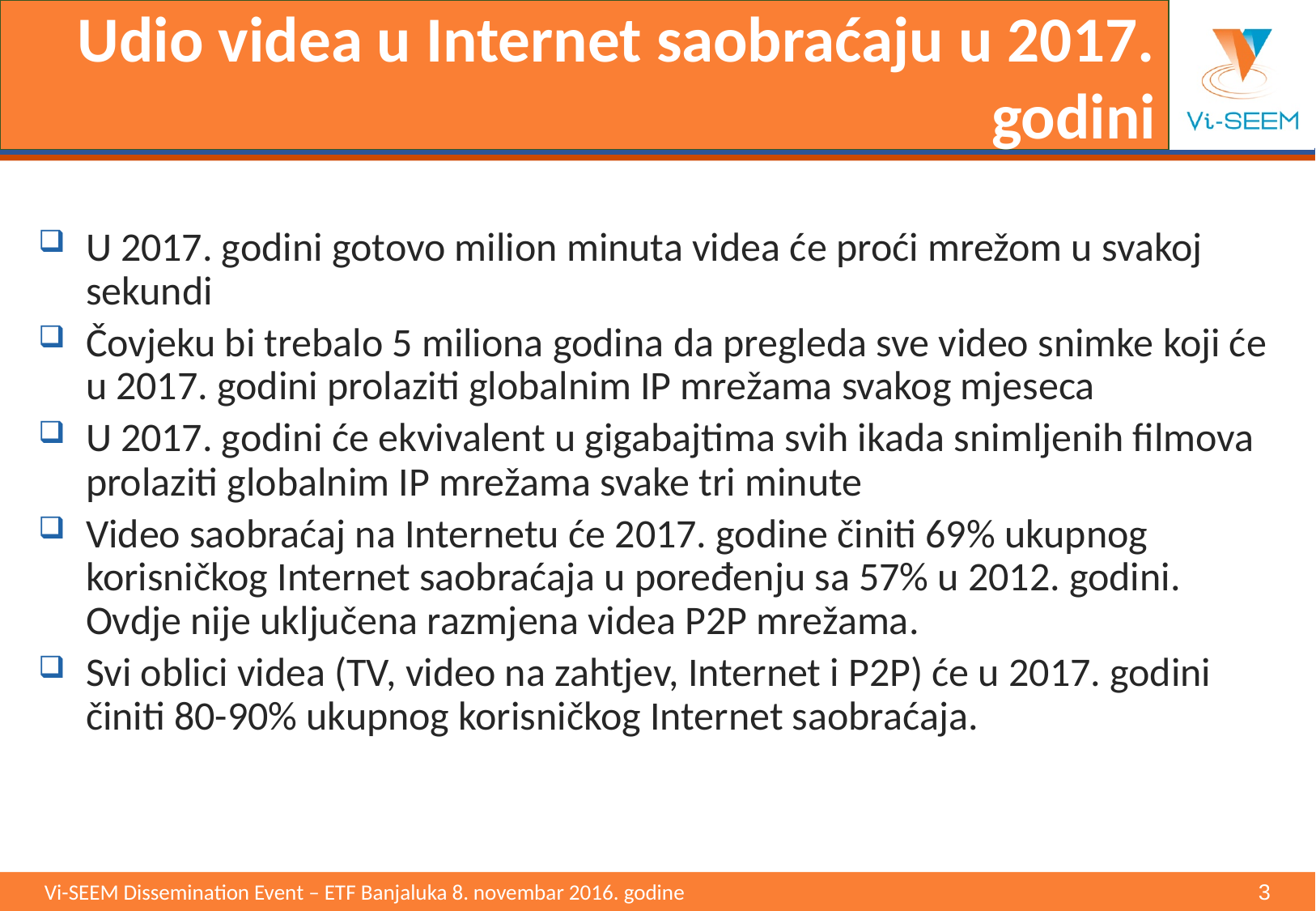

# Udio videa u Internet saobraćaju u 2017. godini
U 2017. godini gotovo milion minuta videa će proći mrežom u svakoj sekundi
Čovjeku bi trebalo 5 miliona godina da pregleda sve video snimke koji će  u 2017. godini prolaziti globalnim IP mrežama svakog mjeseca
U 2017. godini će ekvivalent u gigabajtima svih ikada snimljenih filmova prolaziti globalnim IP mrežama svake tri minute
Video saobraćaj na Internetu će 2017. godine činiti 69% ukupnog  korisničkog Internet saobraćaja u poređenju sa 57% u 2012. godini. Ovdje nije uključena razmjena videa P2P mrežama.
Svi oblici videa (TV, video na zahtjev, Internet i P2P) će u 2017. godini činiti 80-90% ukupnog korisničkog Internet saobraćaja.

Vi-SEEM Dissemination Event – ETF Banjaluka 8. novembar 2016. godine					3